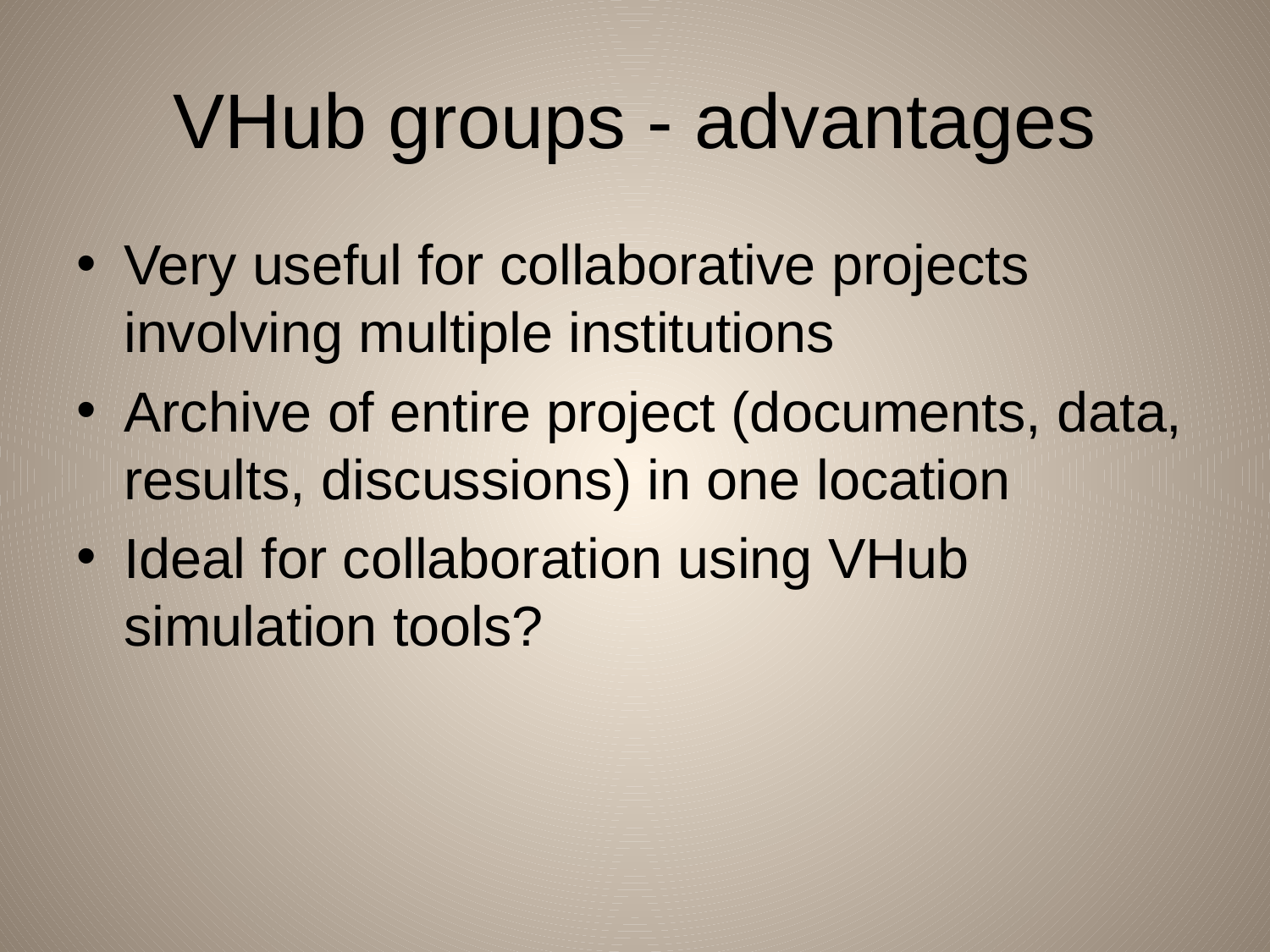

# VHub groups - advantages
Very useful for collaborative projects involving multiple institutions
Archive of entire project (documents, data, results, discussions) in one location
Ideal for collaboration using VHub simulation tools?